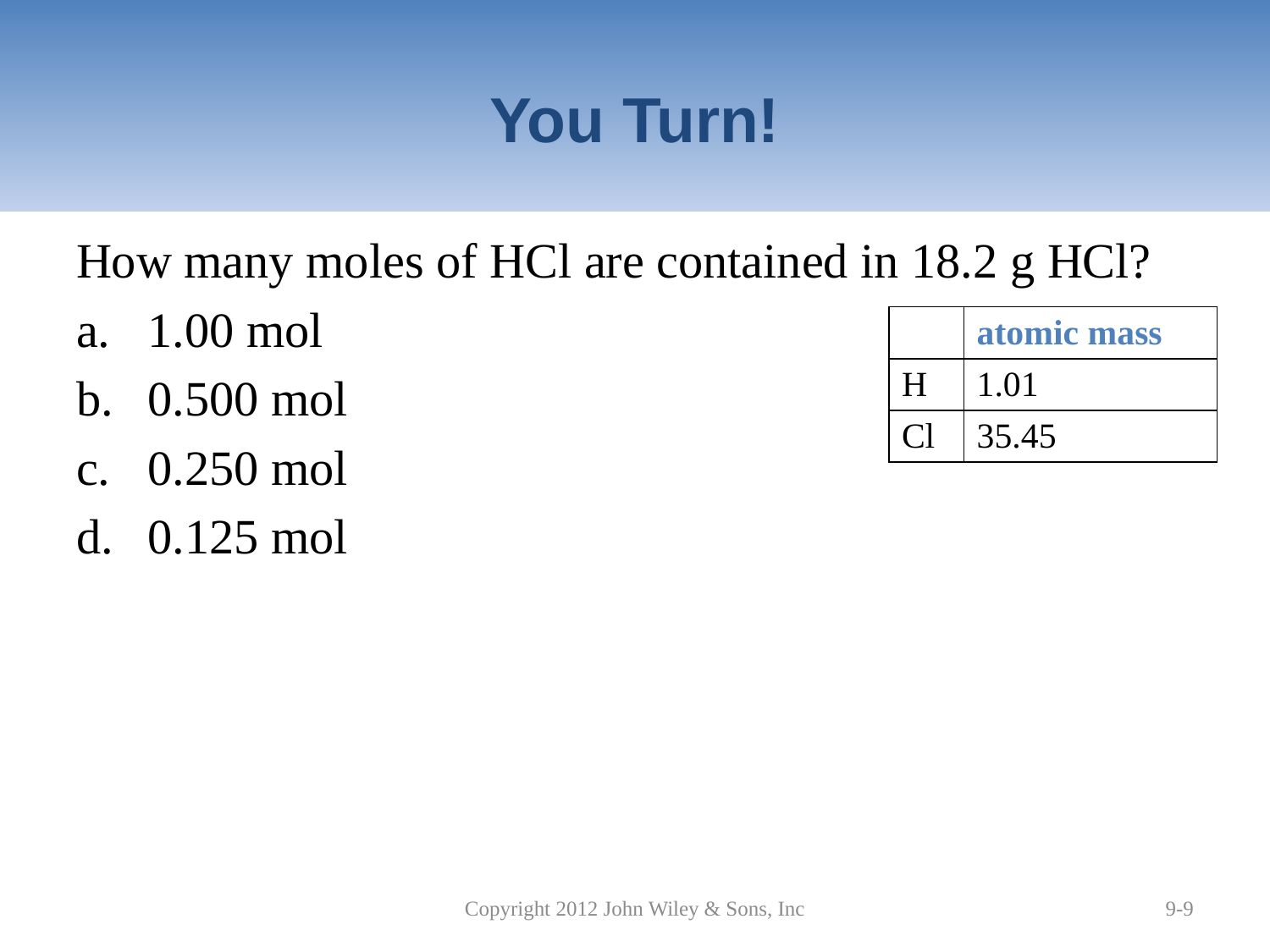

# You Turn!
How many moles of HCl are contained in 18.2 g HCl?
1.00 mol
0.500 mol
0.250 mol
0.125 mol
|  | atomic mass |
| --- | --- |
| H | 1.01 |
| Cl | 35.45 |
Copyright 2012 John Wiley & Sons, Inc
9-9